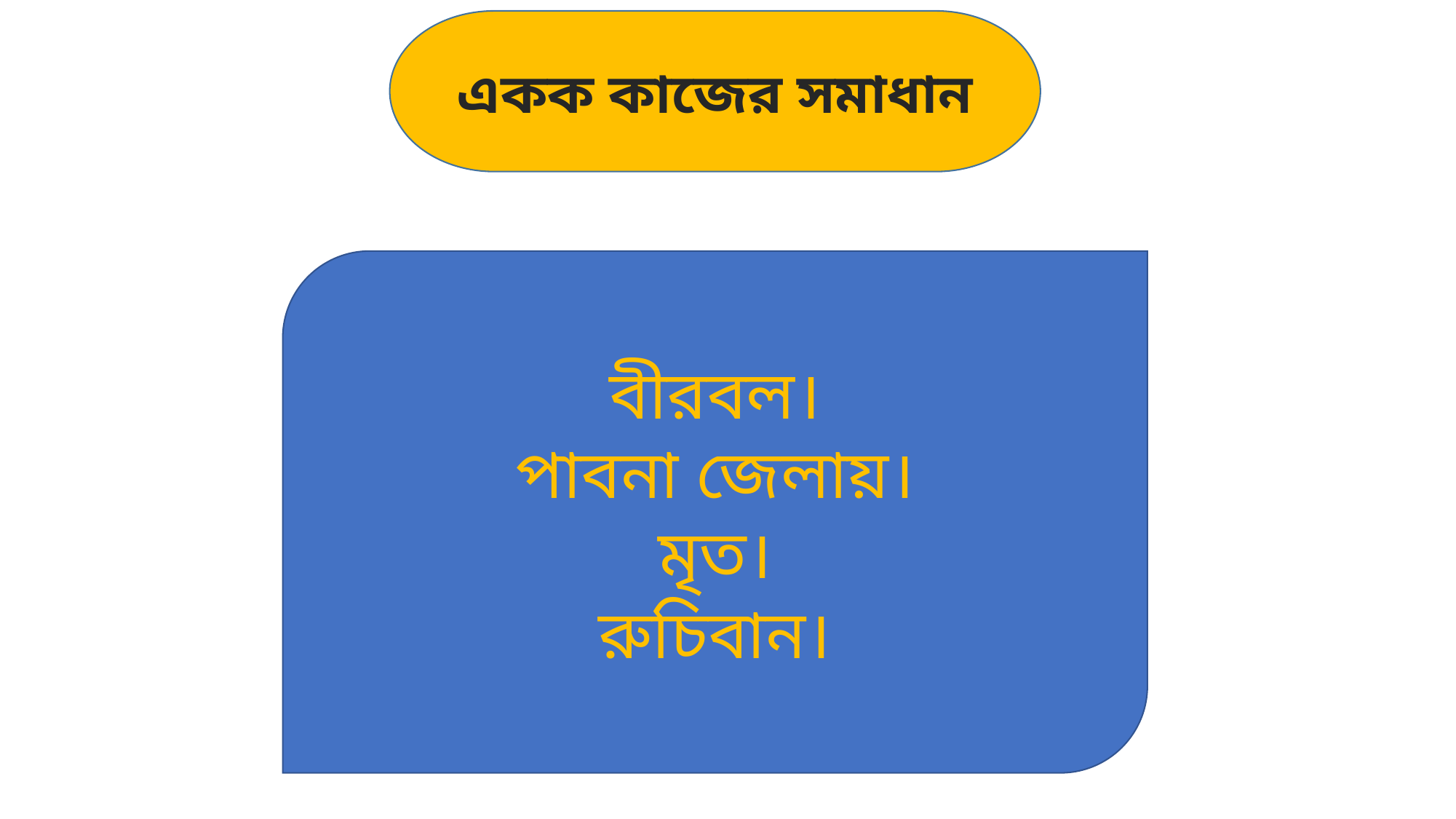

একক কাজের সমাধান
বীরবল।
পাবনা জেলায়।
মৃত।
রুচিবান।